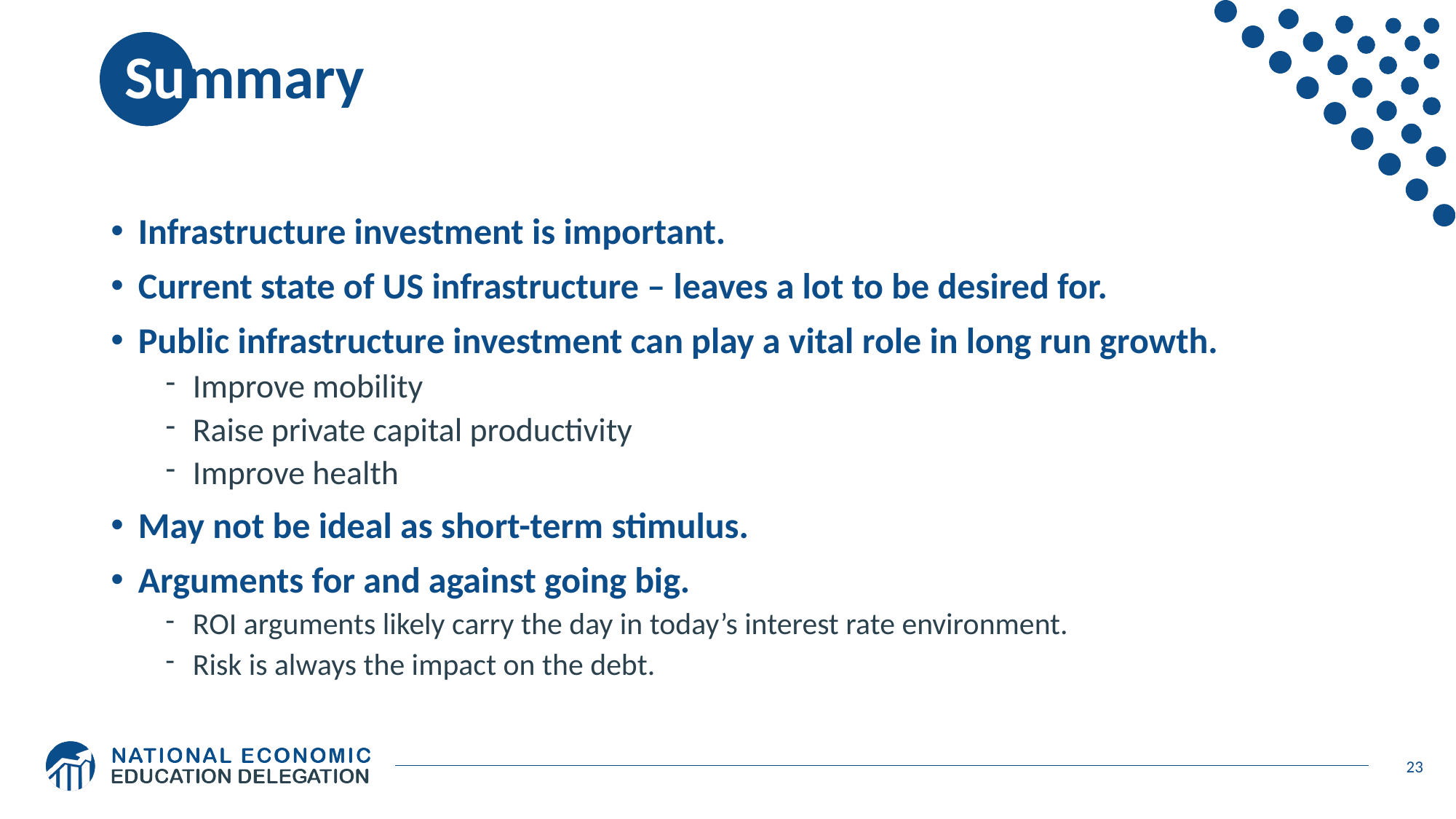

# Summary
Infrastructure investment is important.
Current state of US infrastructure – leaves a lot to be desired for.
Public infrastructure investment can play a vital role in long run growth.
Improve mobility
Raise private capital productivity
Improve health
May not be ideal as short-term stimulus.
Arguments for and against going big.
ROI arguments likely carry the day in today’s interest rate environment.
Risk is always the impact on the debt.
23